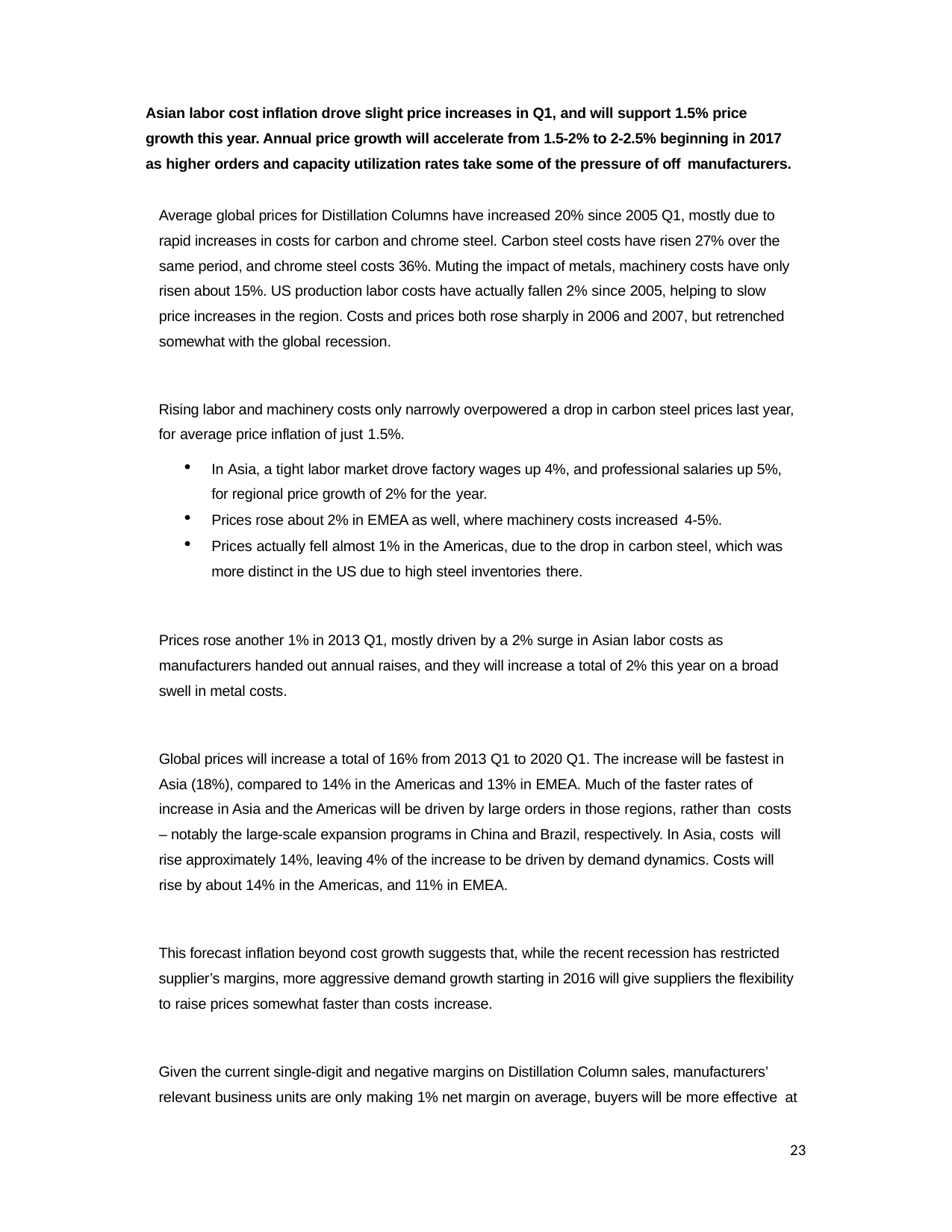

Asian labor cost inflation drove slight price increases in Q1, and will support 1.5% price  growth this year. Annual price growth will accelerate from 1.5-2% to 2-2.5% beginning in 2017  as higher orders and capacity utilization rates take some of the pressure of off manufacturers.

Average global prices for Distillation Columns have increased 20% since 2005 Q1, mostly due to  rapid increases in costs for carbon and chrome steel. Carbon steel costs have risen 27% over the  same period, and chrome steel costs 36%. Muting the impact of metals, machinery costs have only  risen about 15%. US production labor costs have actually fallen 2% since 2005, helping to slow  price increases in the region. Costs and prices both rose sharply in 2006 and 2007, but retrenched  somewhat with the global recession.
Rising labor and machinery costs only narrowly overpowered a drop in carbon steel prices last year,  for average price inflation of just 1.5%.
In Asia, a tight labor market drove factory wages up 4%, and professional salaries up 5%,  for regional price growth of 2% for the year.
Prices rose about 2% in EMEA as well, where machinery costs increased 4-5%.
Prices actually fell almost 1% in the Americas, due to the drop in carbon steel, which was  more distinct in the US due to high steel inventories there.
Prices rose another 1% in 2013 Q1, mostly driven by a 2% surge in Asian labor costs as  manufacturers handed out annual raises, and they will increase a total of 2% this year on a broad  swell in metal costs.
Global prices will increase a total of 16% from 2013 Q1 to 2020 Q1. The increase will be fastest in  Asia (18%), compared to 14% in the Americas and 13% in EMEA. Much of the faster rates of  increase in Asia and the Americas will be driven by large orders in those regions, rather than costs
– notably the large-scale expansion programs in China and Brazil, respectively. In Asia, costs will
rise approximately 14%, leaving 4% of the increase to be driven by demand dynamics. Costs will  rise by about 14% in the Americas, and 11% in EMEA.
This forecast inflation beyond cost growth suggests that, while the recent recession has restricted  supplier’s margins, more aggressive demand growth starting in 2016 will give suppliers the flexibility  to raise prices somewhat faster than costs increase.
Given the current single-digit and negative margins on Distillation Column sales, manufacturers’  relevant business units are only making 1% net margin on average, buyers will be more effective at
23